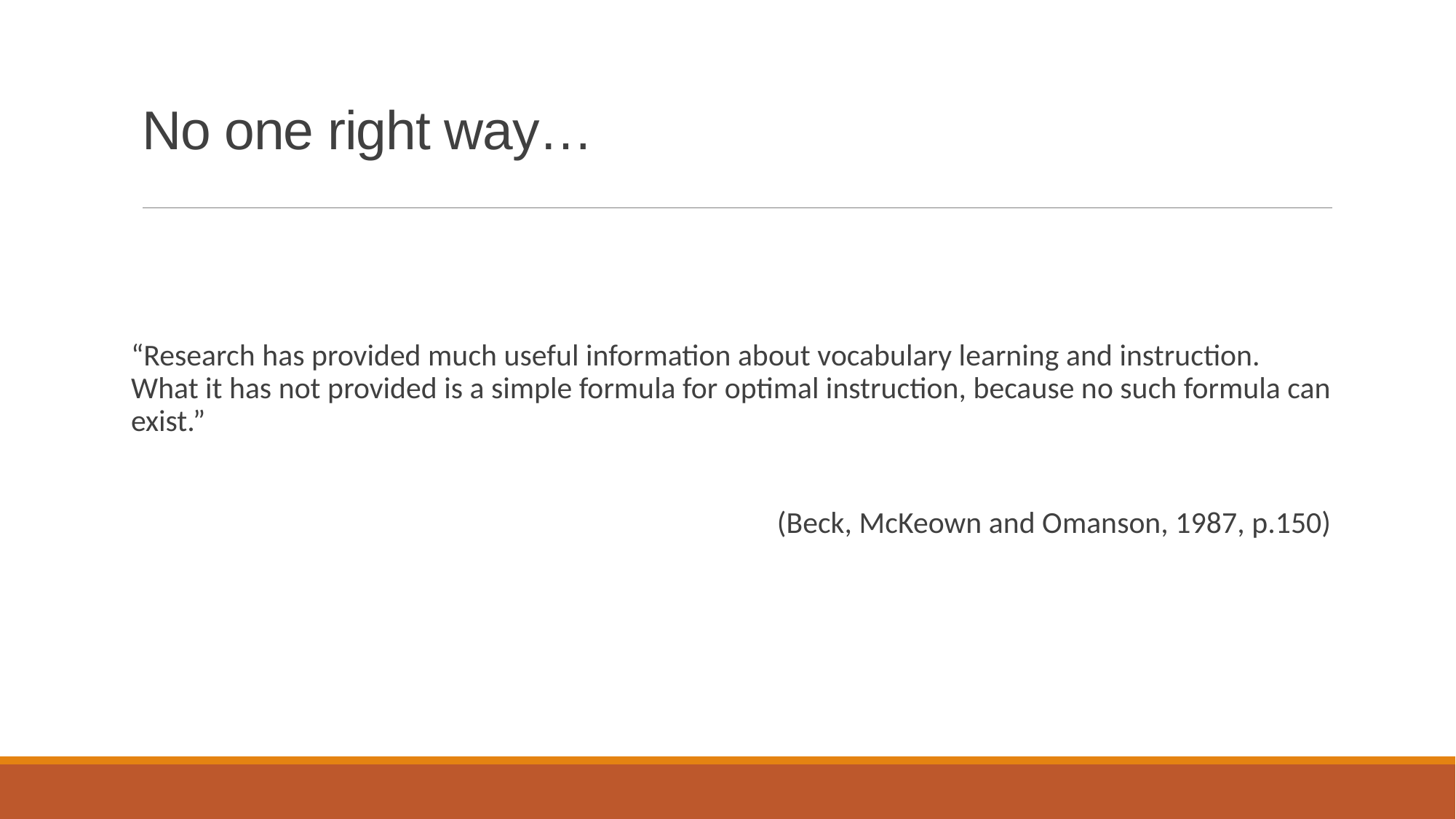

# No one right way…
“Research has provided much useful information about vocabulary learning and instruction. What it has not provided is a simple formula for optimal instruction, because no such formula can exist.”

(Beck, McKeown and Omanson, 1987, p.150)